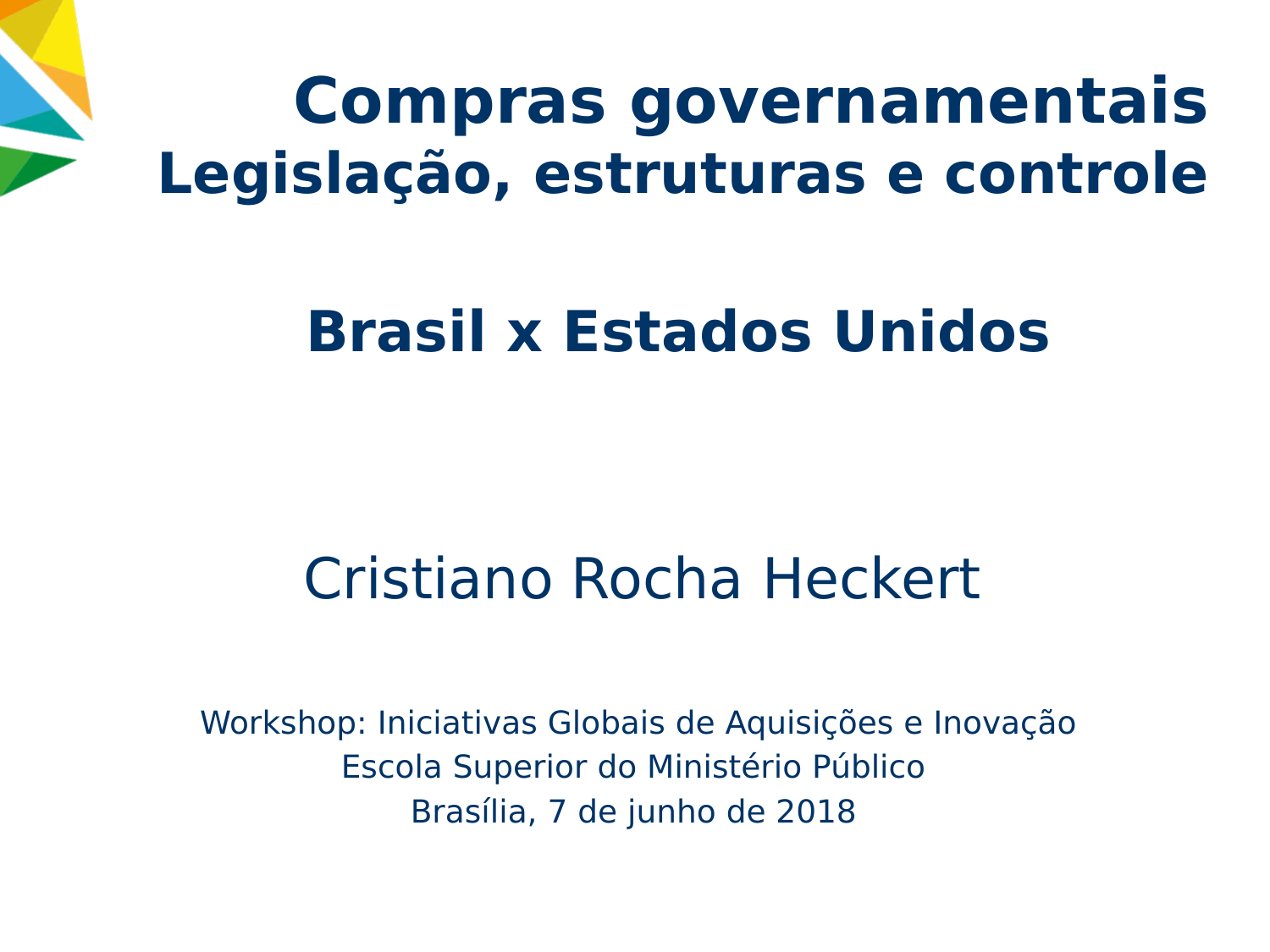

Compras governamentais Legislação, estruturas e controle

Brasil x Estados Unidos
 Cristiano Rocha Heckert
 Workshop: Iniciativas Globais de Aquisições e Inovação
Escola Superior do Ministério Público
Brasília, 7 de junho de 2018